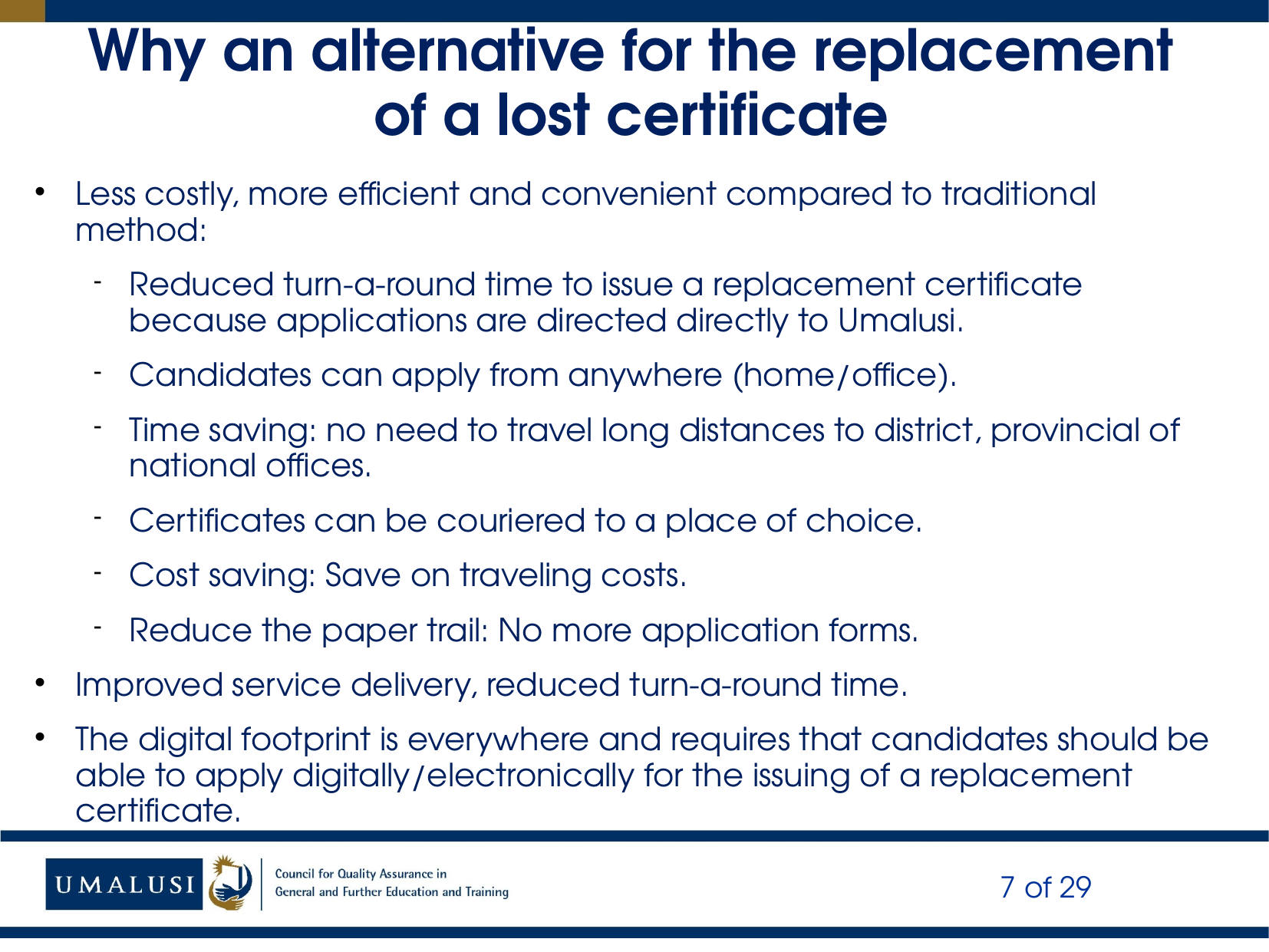

# Why an alternative for the replacement of a lost certificate
Less costly, more efficient and convenient compared to traditional method:
Reduced turn-a-round time to issue a replacement certificate because applications are directed directly to Umalusi.
Candidates can apply from anywhere (home/office).
Time saving: no need to travel long distances to district, provincial of national offices.
Certificates can be couriered to a place of choice.
Cost saving: Save on traveling costs.
Reduce the paper trail: No more application forms.
Improved service delivery, reduced turn-a-round time.
The digital footprint is everywhere and requires that candidates should be able to apply digitally/electronically for the issuing of a replacement certificate.